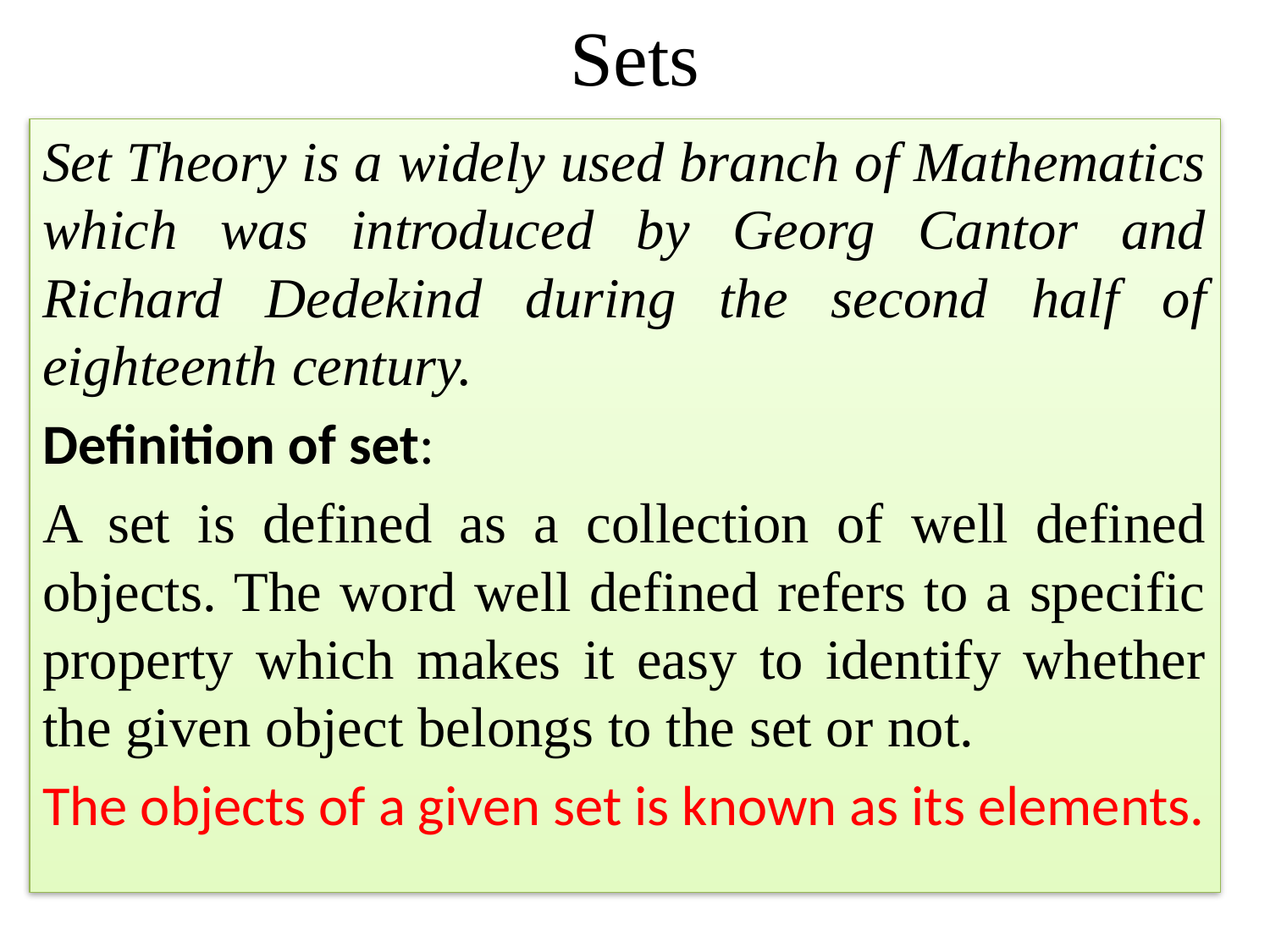

# Sets
Set Theory is a widely used branch of Mathematics which was introduced by Georg Cantor and Richard Dedekind during the second half of eighteenth century.
Definition of set:
A set is defined as a collection of well defined objects. The word well defined refers to a specific property which makes it easy to identify whether the given object belongs to the set or not.
The objects of a given set is known as its elements.